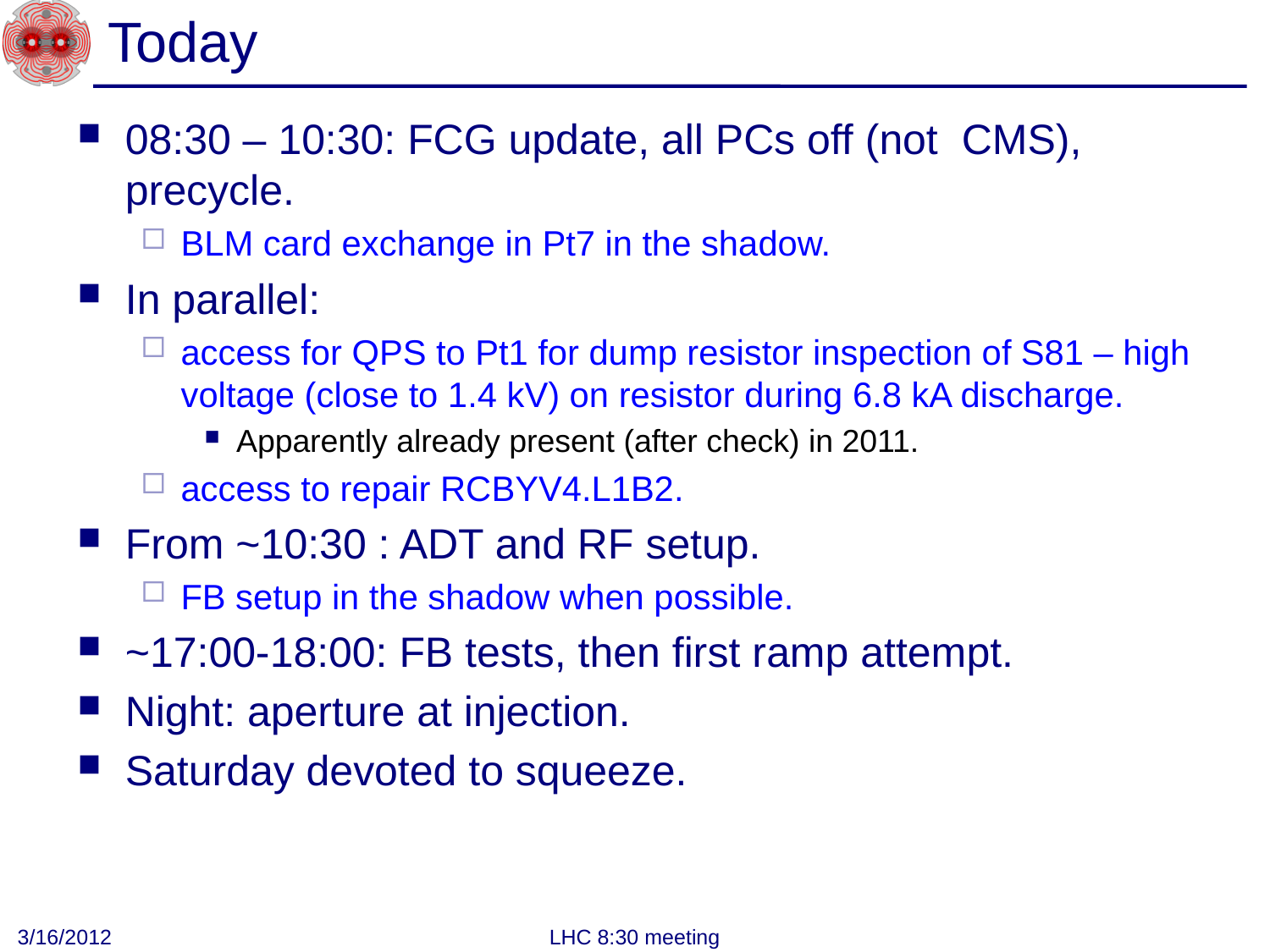

# Today
08:30 – 10:30: FCG update, all PCs off (not  CMS), precycle.
BLM card exchange in Pt7 in the shadow.
In parallel:
access for QPS to Pt1 for dump resistor inspection of S81 – high voltage (close to 1.4 kV) on resistor during 6.8 kA discharge.
Apparently already present (after check) in 2011.
access to repair RCBYV4.L1B2.
From ~10:30 : ADT and RF setup.
FB setup in the shadow when possible.
~17:00-18:00: FB tests, then first ramp attempt.
Night: aperture at injection.
Saturday devoted to squeeze.

3/16/2012
LHC 8:30 meeting